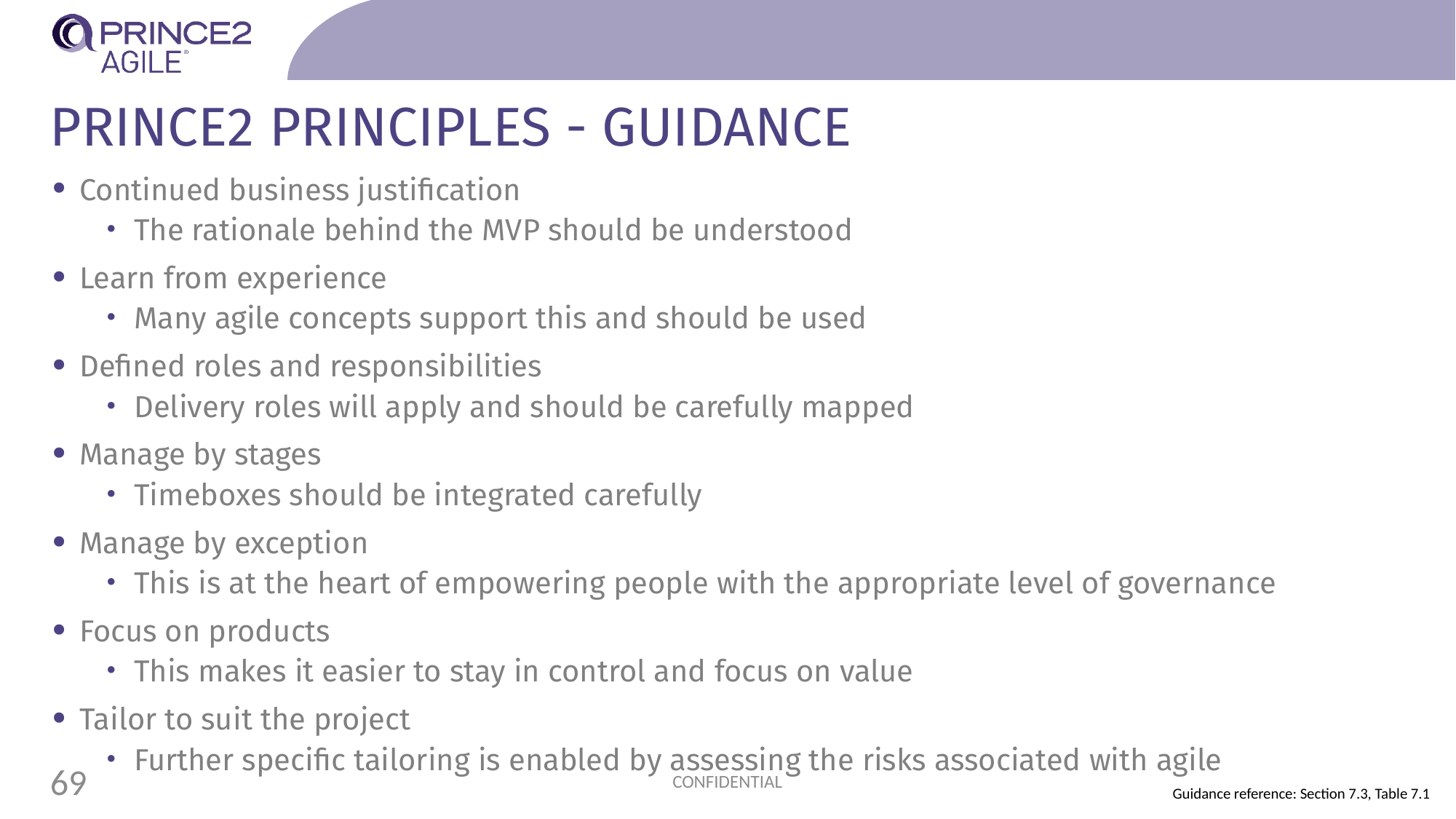

# PRINCE2 Principles - guidance
Continued business justification
The rationale behind the MVP should be understood
Learn from experience
Many agile concepts support this and should be used
Defined roles and responsibilities
Delivery roles will apply and should be carefully mapped
Manage by stages
Timeboxes should be integrated carefully
Manage by exception
This is at the heart of empowering people with the appropriate level of governance
Focus on products
This makes it easier to stay in control and focus on value
Tailor to suit the project
Further specific tailoring is enabled by assessing the risks associated with agile
CONFIDENTIAL
69
Guidance reference: Section 7.3, Table 7.1